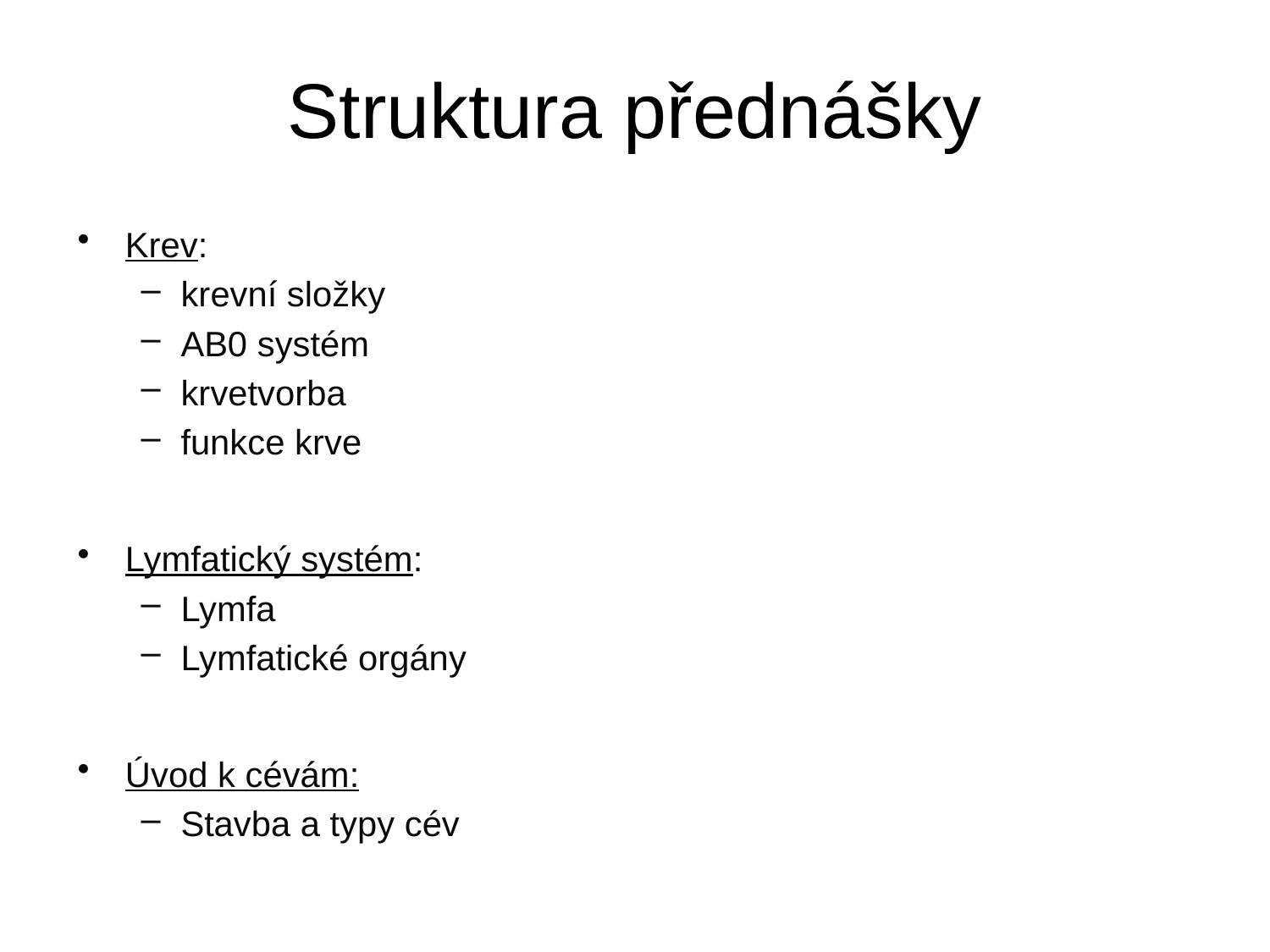

# Struktura přednášky
Krev:
krevní složky
AB0 systém
krvetvorba
funkce krve

Lymfatický systém:
Lymfa
Lymfatické orgány

Úvod k cévám:
Stavba a typy cév